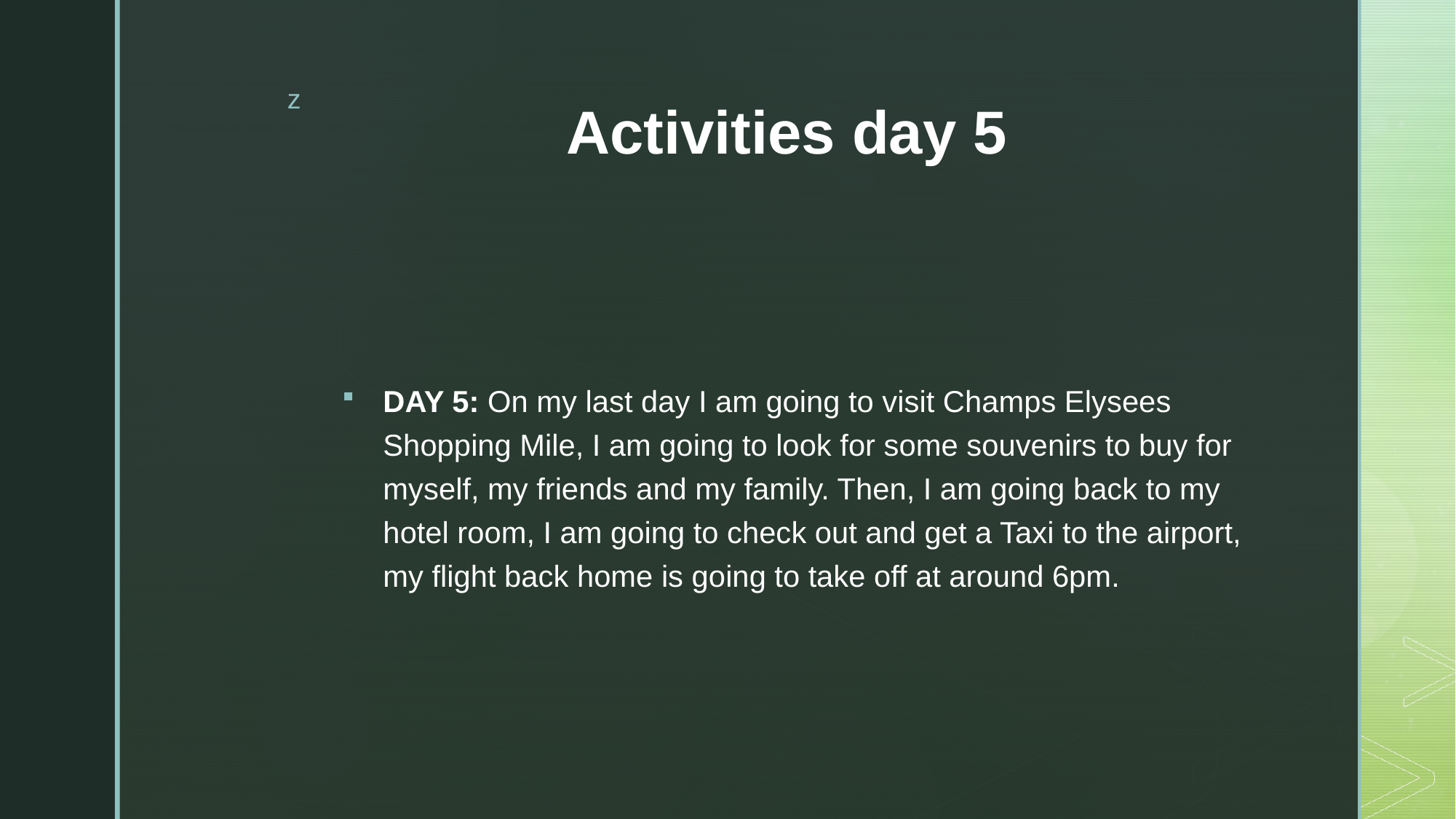

# Activities day 5
DAY 5: On my last day I am going to visit Champs Elysees Shopping Mile, I am going to look for some souvenirs to buy for myself, my friends and my family. Then, I am going back to my hotel room, I am going to check out and get a Taxi to the airport, my flight back home is going to take off at around 6pm.